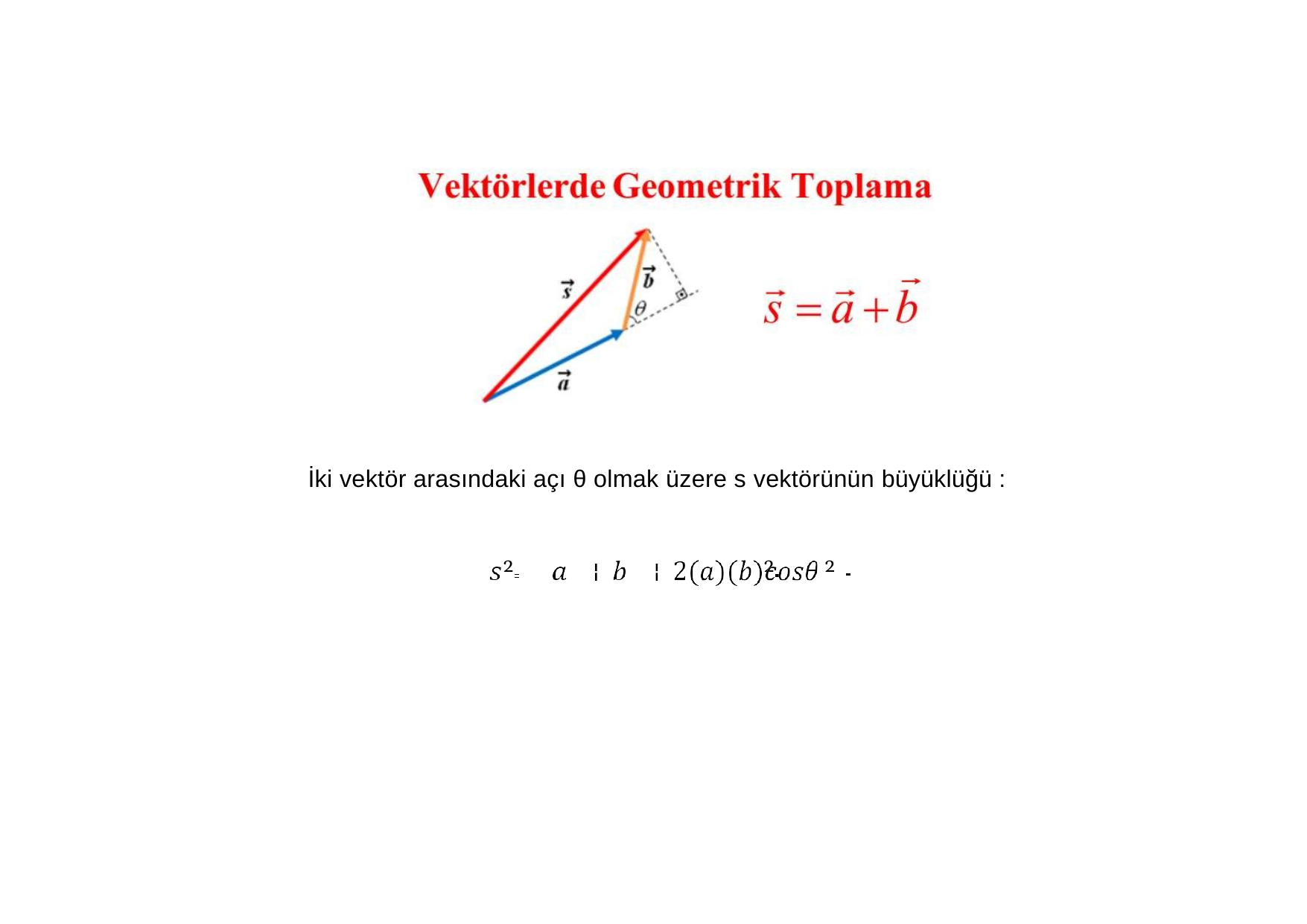

İki vektör arasındaki açı θ olmak üzere s vektörünün büyüklüğü :

2 		2 		2